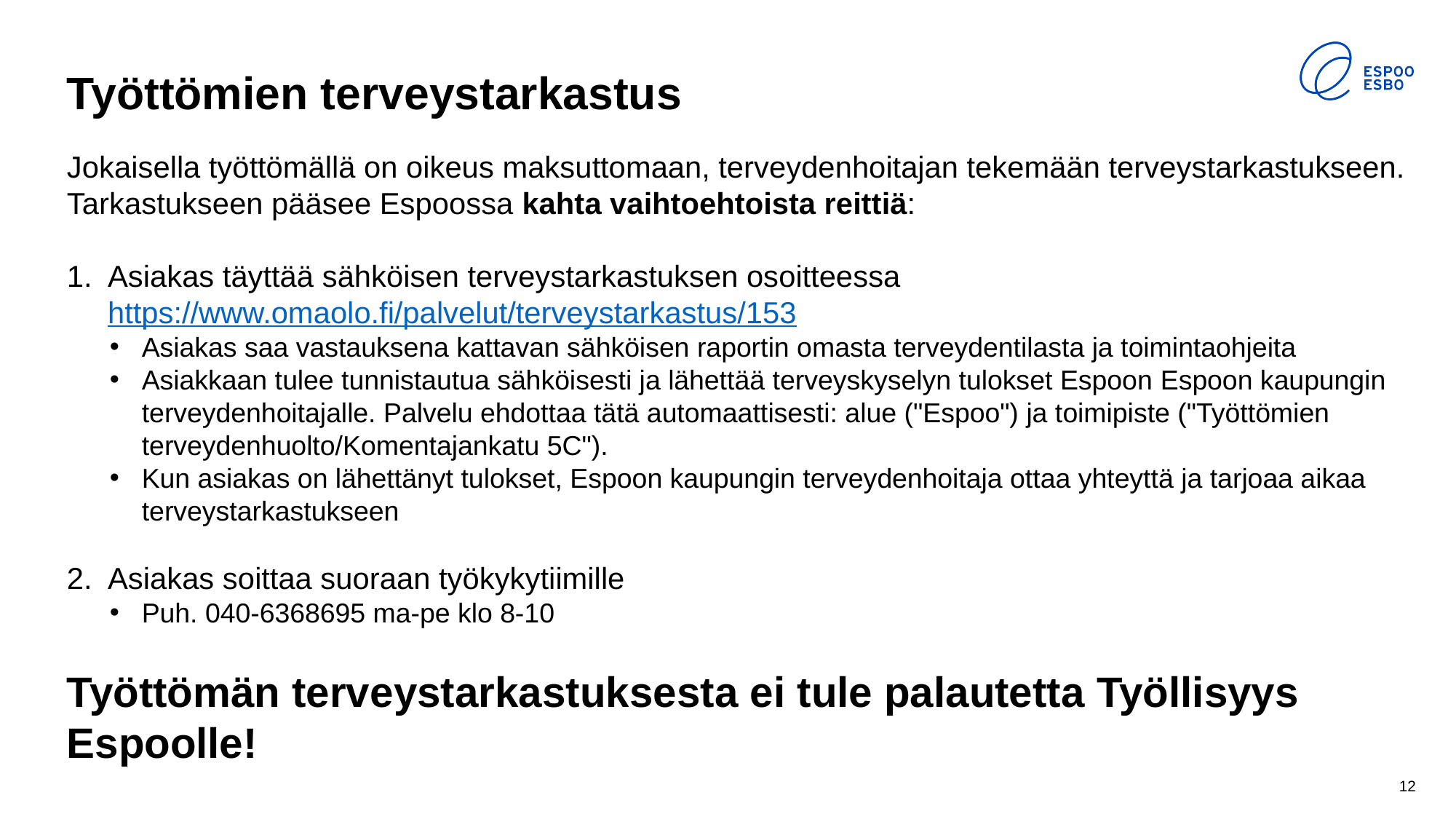

# Työttömien terveystarkastus
Jokaisella työttömällä on oikeus maksuttomaan, terveydenhoitajan tekemään terveystarkastukseen. Tarkastukseen pääsee Espoossa kahta vaihtoehtoista reittiä:

Asiakas täyttää sähköisen terveystarkastuksen osoitteessa https://www.omaolo.fi/palvelut/terveystarkastus/153
Asiakas saa vastauksena kattavan sähköisen raportin omasta terveydentilasta ja toimintaohjeita
Asiakkaan tulee tunnistautua sähköisesti ja lähettää terveyskyselyn tulokset Espoon Espoon kaupungin terveydenhoitajalle. Palvelu ehdottaa tätä automaattisesti: alue ("Espoo") ja toimipiste ("Työttömien terveydenhuolto/Komentajankatu 5C").
Kun asiakas on lähettänyt tulokset, Espoon kaupungin terveydenhoitaja ottaa yhteyttä ja tarjoaa aikaa terveystarkastukseen

Asiakas soittaa suoraan työkykytiimille
Puh. 040-6368695 ma-pe klo 8-10

Työttömän terveystarkastuksesta ei tule palautetta Työllisyys Espoolle!

12